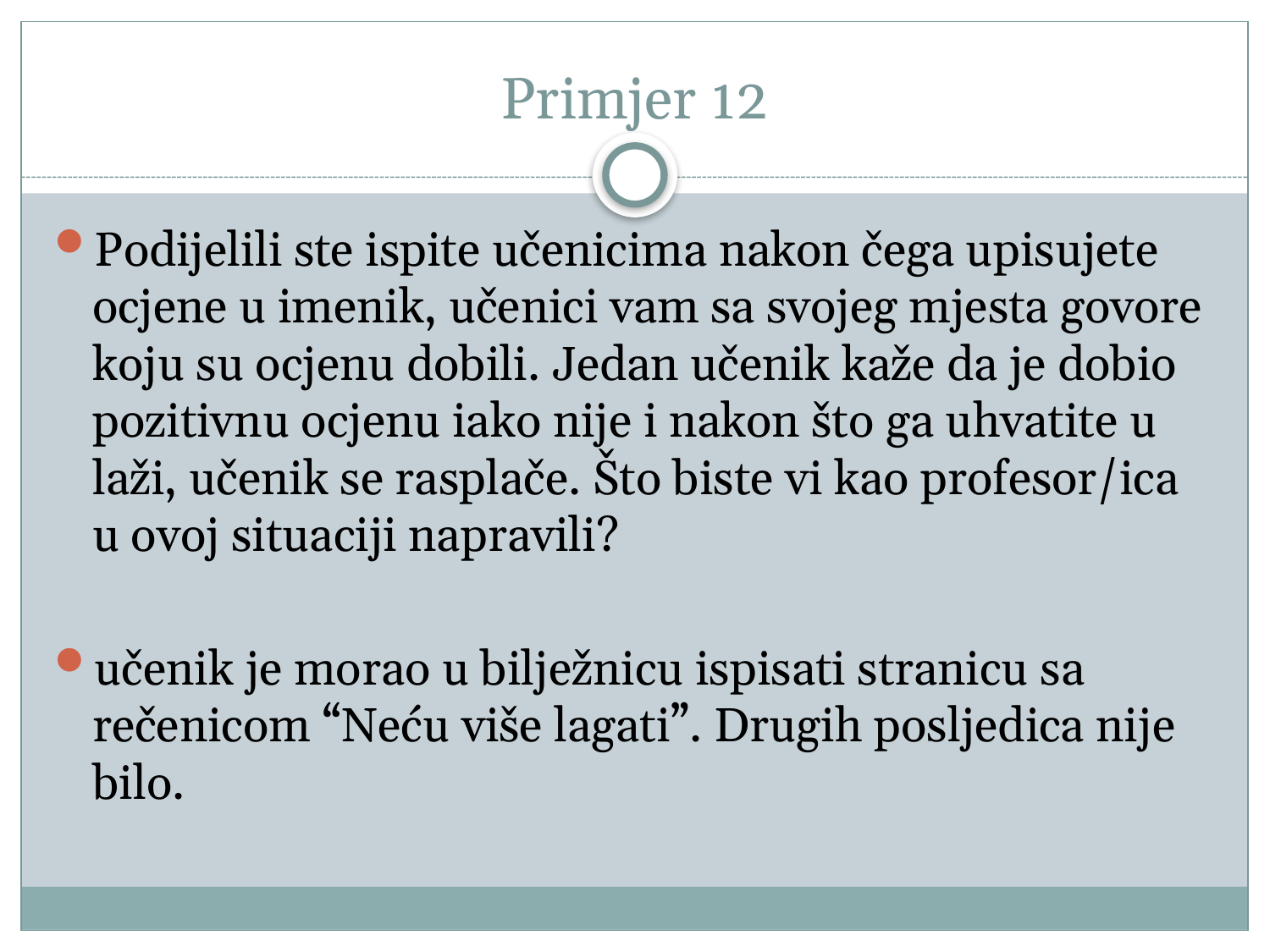

# Primjer 12
Podijelili ste ispite učenicima nakon čega upisujete ocjene u imenik, učenici vam sa svojeg mjesta govore koju su ocjenu dobili. Jedan učenik kaže da je dobio pozitivnu ocjenu iako nije i nakon što ga uhvatite u laži, učenik se rasplače. Što biste vi kao profesor/ica u ovoj situaciji napravili?

učenik je morao u bilježnicu ispisati stranicu sa rečenicom “Neću više lagati”. Drugih posljedica nije bilo.